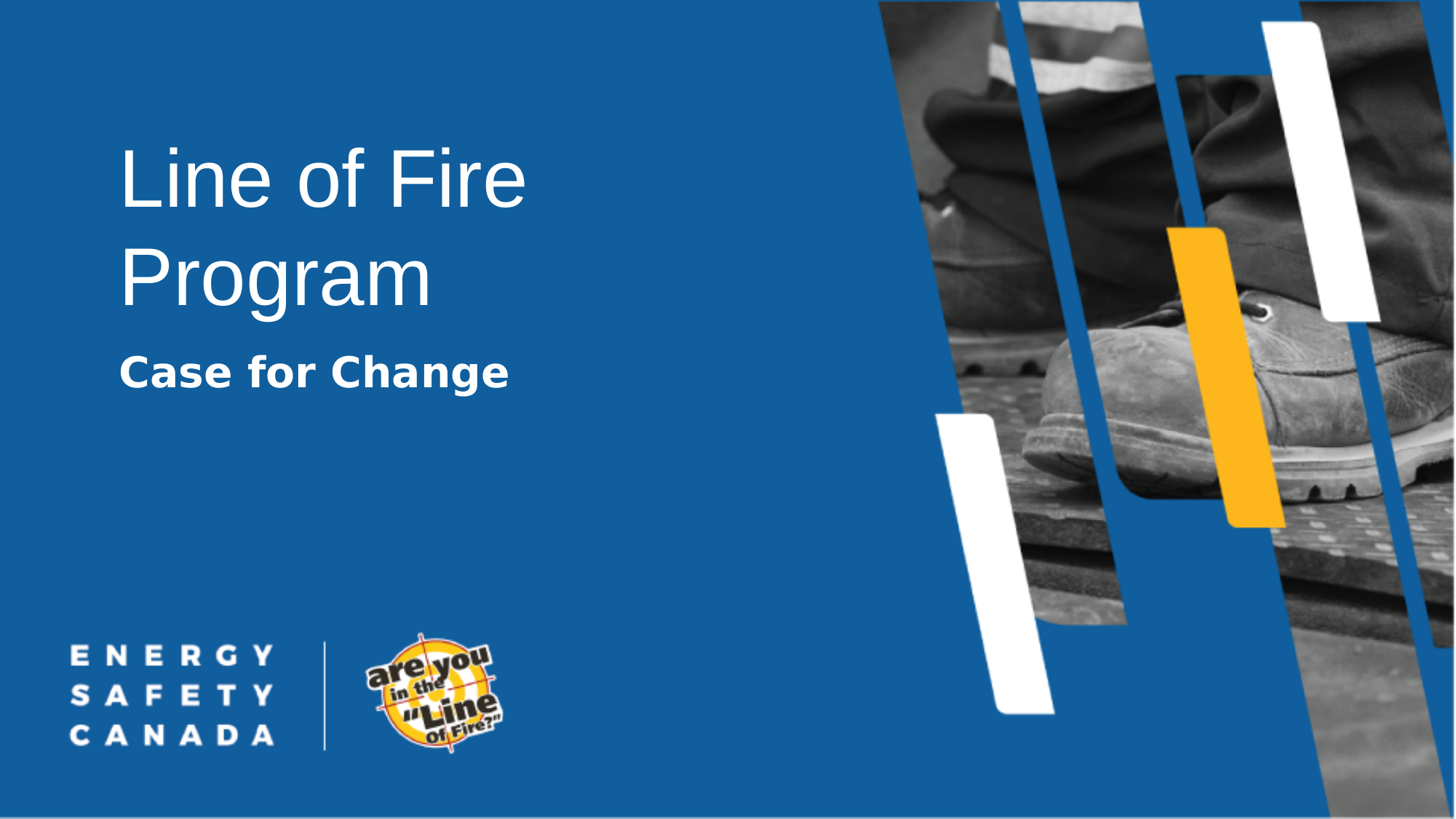

Line of Fire Program
Case for Change